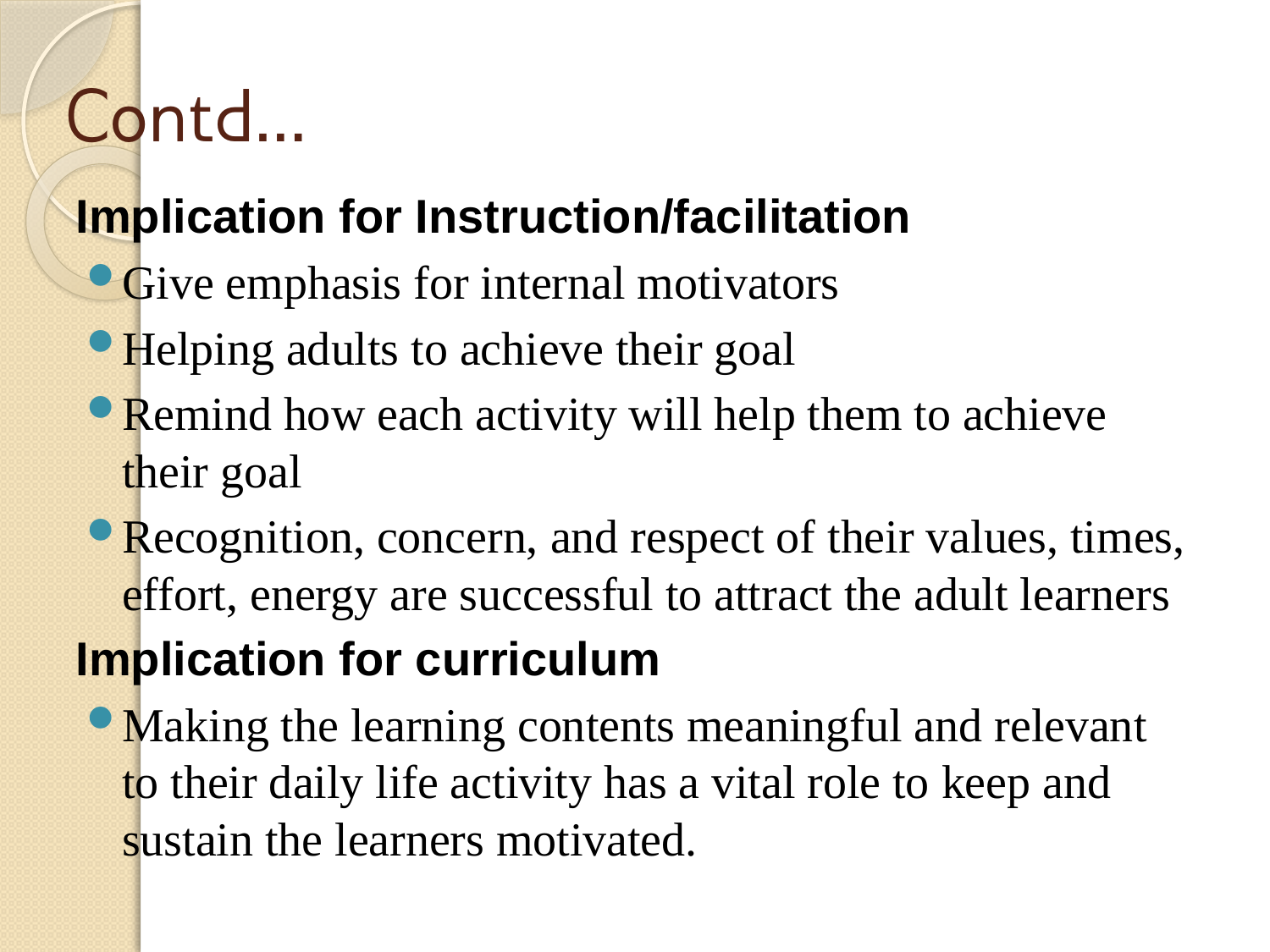

# Contd…
Implication for Instruction/facilitation
Give emphasis for internal motivators
Helping adults to achieve their goal
Remind how each activity will help them to achieve their goal
Recognition, concern, and respect of their values, times, effort, energy are successful to attract the adult learners
Implication for curriculum
Making the learning contents meaningful and relevant to their daily life activity has a vital role to keep and sustain the learners motivated.